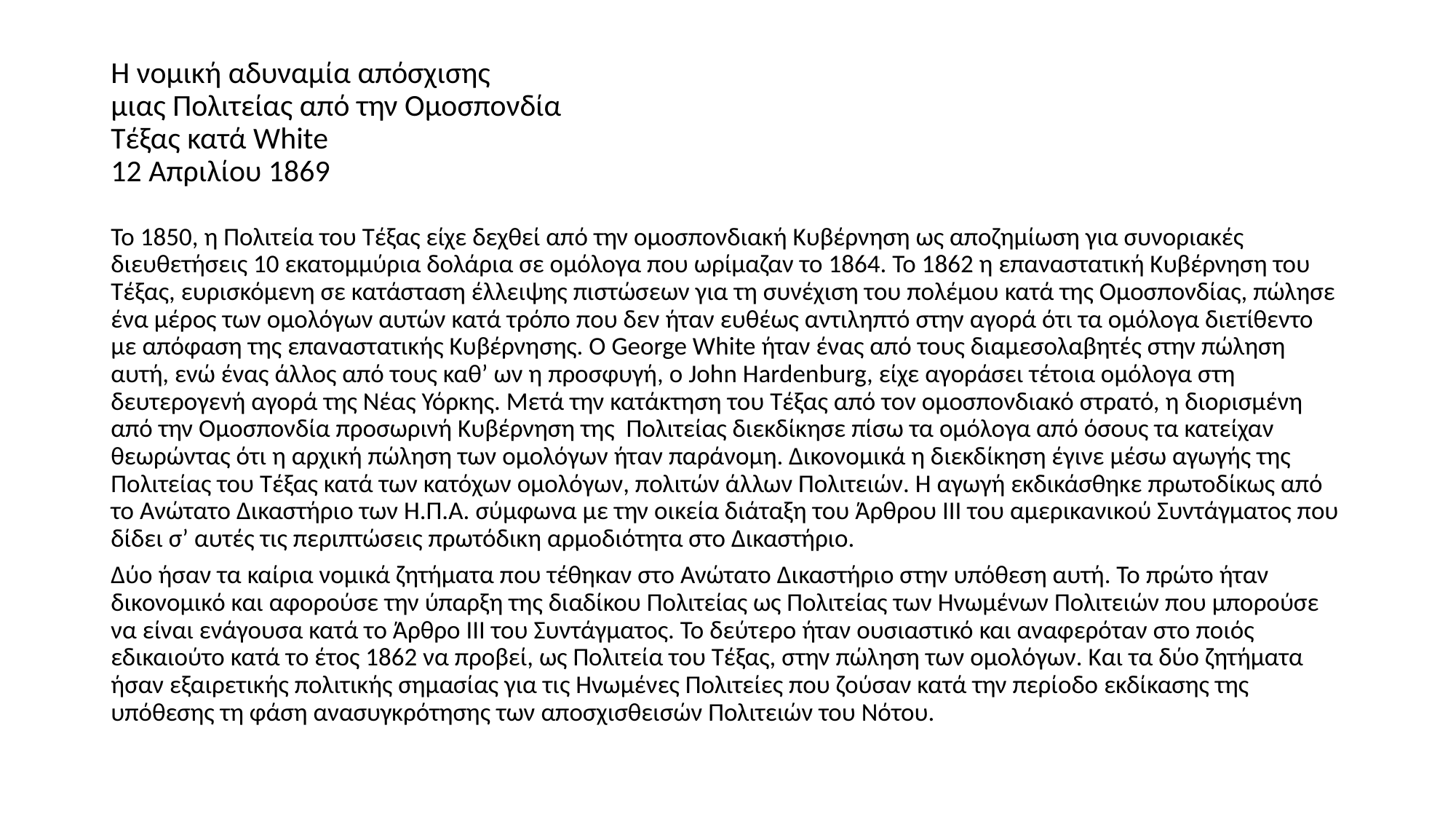

# Η νομική αδυναμία απόσχισης μιας Πολιτείας από την Ομοσπονδία Τέξας κατά White 12 Απριλίου 1869
Το 1850, η Πολιτεία του Τέξας είχε δεχθεί από την ομοσπονδιακή Κυβέρνηση ως αποζημίωση για συνοριακές διευθετήσεις 10 εκατομμύρια δολάρια σε ομόλογα που ωρίμαζαν το 1864. Το 1862 η επαναστατική Κυβέρνηση του Τέξας, ευρισκόμενη σε κατάσταση έλλειψης πιστώσεων για τη συνέχιση του πολέμου κατά της Ομοσπονδίας, πώλησε ένα μέρος των ομολόγων αυτών κατά τρόπο που δεν ήταν ευθέως αντιληπτό στην αγορά ότι τα ομόλογα διετίθεντο με απόφαση της επαναστατικής Κυβέρνησης. Ο George White ήταν ένας από τους διαμεσολαβητές στην πώληση αυτή, ενώ ένας άλλος από τους καθ’ ων η προσφυγή, ο John Hardenburg, είχε αγοράσει τέτοια ομόλογα στη δευτερογενή αγορά της Νέας Υόρκης. Μετά την κατάκτηση του Τέξας από τον ομοσπονδιακό στρατό, η διορισμένη από την Ομοσπονδία προσωρινή Κυβέρνηση της  Πολιτείας διεκδίκησε πίσω τα ομόλογα από όσους τα κατείχαν θεωρώντας ότι η αρχική πώληση των ομολόγων ήταν παράνομη. Δικονομικά η διεκδίκηση έγινε μέσω αγωγής της Πολιτείας του Τέξας κατά των κατόχων ομολόγων, πολιτών άλλων Πολιτειών. Η αγωγή εκδικάσθηκε πρωτοδίκως από το Ανώτατο Δικαστήριο των Η.Π.Α. σύμφωνα με την οικεία διάταξη του Άρθρου ΙΙΙ του αμερικανικού Συντάγματος που δίδει σ’ αυτές τις περιπτώσεις πρωτόδικη αρμοδιότητα στο Δικαστήριο.
Δύο ήσαν τα καίρια νομικά ζητήματα που τέθηκαν στο Ανώτατο Δικαστήριο στην υπόθεση αυτή. Το πρώτο ήταν δικονομικό και αφορούσε την ύπαρξη της διαδίκου Πολιτείας ως Πολιτείας των Ηνωμένων Πολιτειών που μπορούσε να είναι ενάγουσα κατά το Άρθρο ΙΙΙ του Συντάγματος. Το δεύτερο ήταν ουσιαστικό και αναφερόταν στο ποιός εδικαιούτο κατά το έτος 1862 να προβεί, ως Πολιτεία του Τέξας, στην πώληση των ομολόγων. Και τα δύο ζητήματα ήσαν εξαιρετικής πολιτικής σημασίας για τις Ηνωμένες Πολιτείες που ζούσαν κατά την περίοδο εκδίκασης της υπόθεσης τη φάση ανασυγκρότησης των αποσχισθεισών Πολιτειών του Νότου.